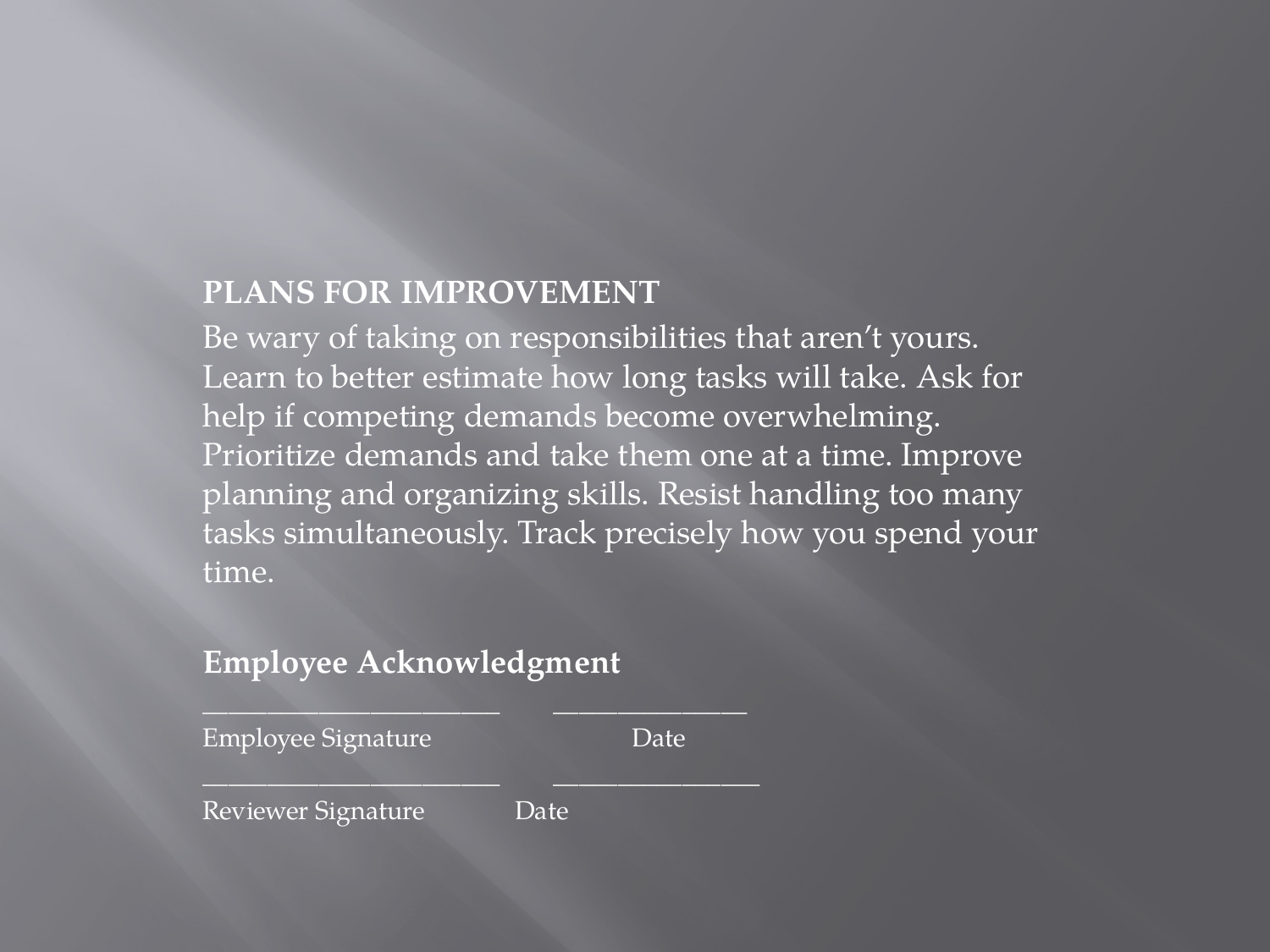

#
PLANS FOR IMPROVEMENT
Be wary of taking on responsibilities that aren’t yours. Learn to better estimate how long tasks will take. Ask for help if competing demands become overwhelming. Prioritize demands and take them one at a time. Improve planning and organizing skills. Resist handling too many tasks simultaneously. Track precisely how you spend your time.

Employee Acknowledgment
_______________________      		_______________
Employee Signature		         	            Date
_______________________		________________
Reviewer Signature			            Date